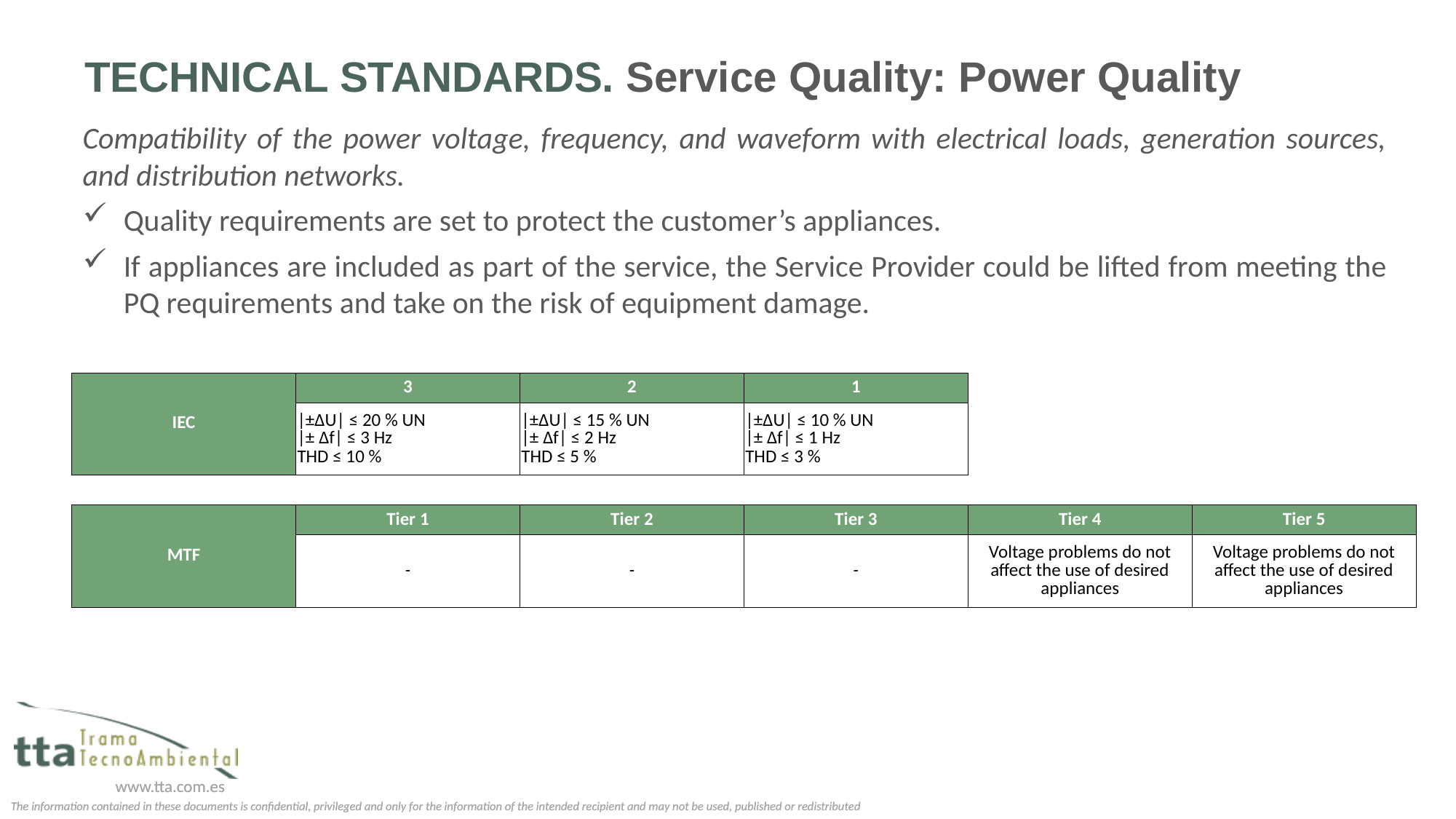

# TECHNICAL STANDARDS. Service Quality: Power Quality
Compatibility of the power voltage, frequency, and waveform with electrical loads, generation sources, and distribution networks.
Quality requirements are set to protect the customer’s appliances.
If appliances are included as part of the service, the Service Provider could be lifted from meeting the PQ requirements and take on the risk of equipment damage.

| IEC | 3 | 2 | 1 |  |  |
| --- | --- | --- | --- | --- | --- |
|  | |±ΔU| ≤ 20 % UN |± Δf| ≤ 3 Hz THD ≤ 10 % | |±ΔU| ≤ 15 % UN |± Δf| ≤ 2 Hz THD ≤ 5 % | |±ΔU| ≤ 10 % UN |± Δf| ≤ 1 Hz THD ≤ 3 % |  |  |
|  |  |  |  |  |  |
| MTF | Tier 1 | Tier 2 | Tier 3 | Tier 4 | Tier 5 |
|  | - | - | - | Voltage problems do not affect the use of desired appliances | Voltage problems do not affect the use of desired appliances |